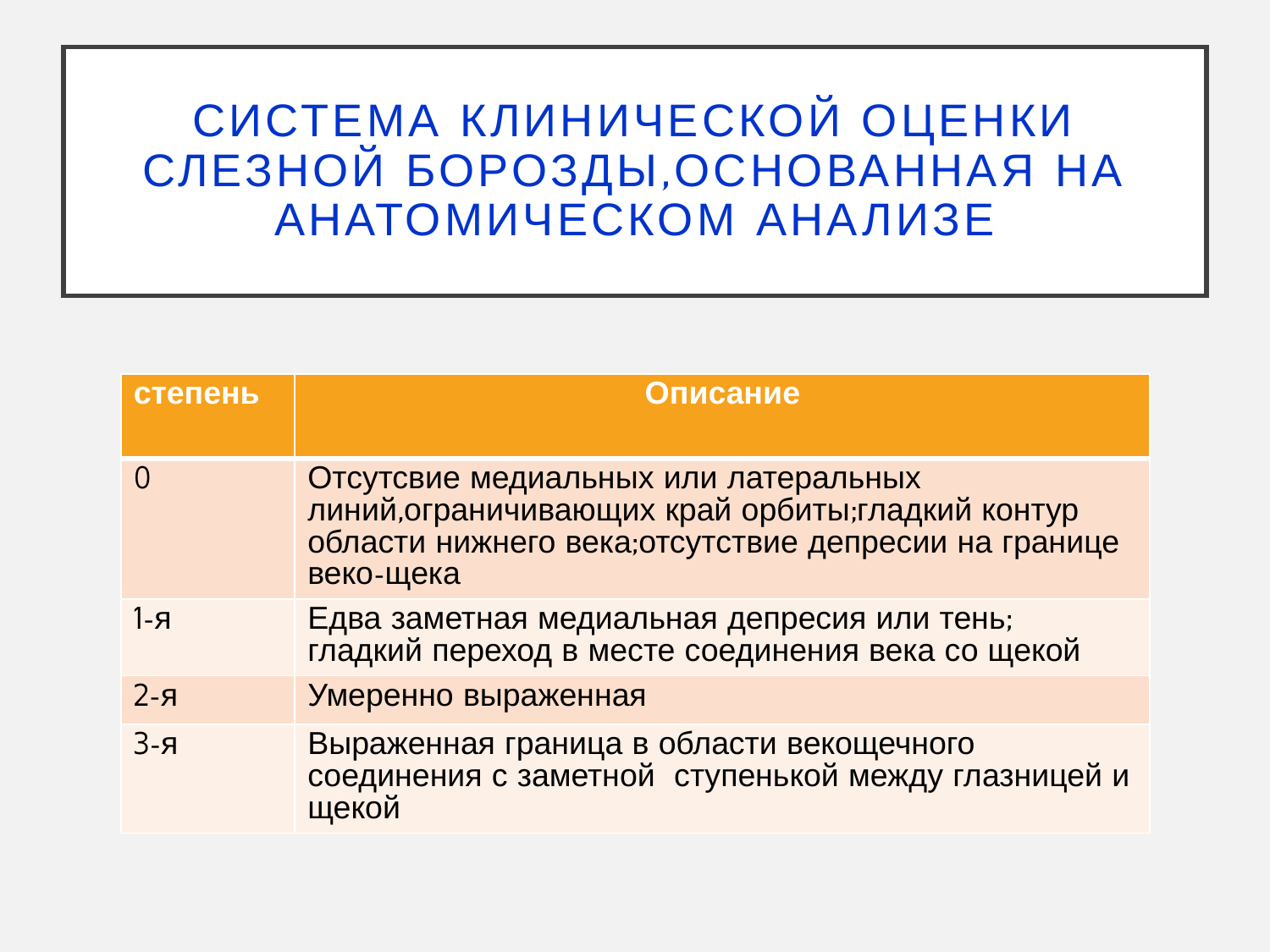

# Система клинической оценки слезной борозды,основанная на анатомическом анализе
| степень | Описание |
| --- | --- |
| 0 | Отсутсвие медиальных или латеральных линий,ограничивающих край орбиты;гладкий контур области нижнего века;отсутствие депресии на границе веко-щека |
| 1-я | Едва заметная медиальная депресия или тень; гладкий переход в месте соединения века со щекой |
| 2-я | Умеренно выраженная |
| 3-я | Выраженная граница в области векощечного соединения с заметной ступенькой между глазницей и щекой |